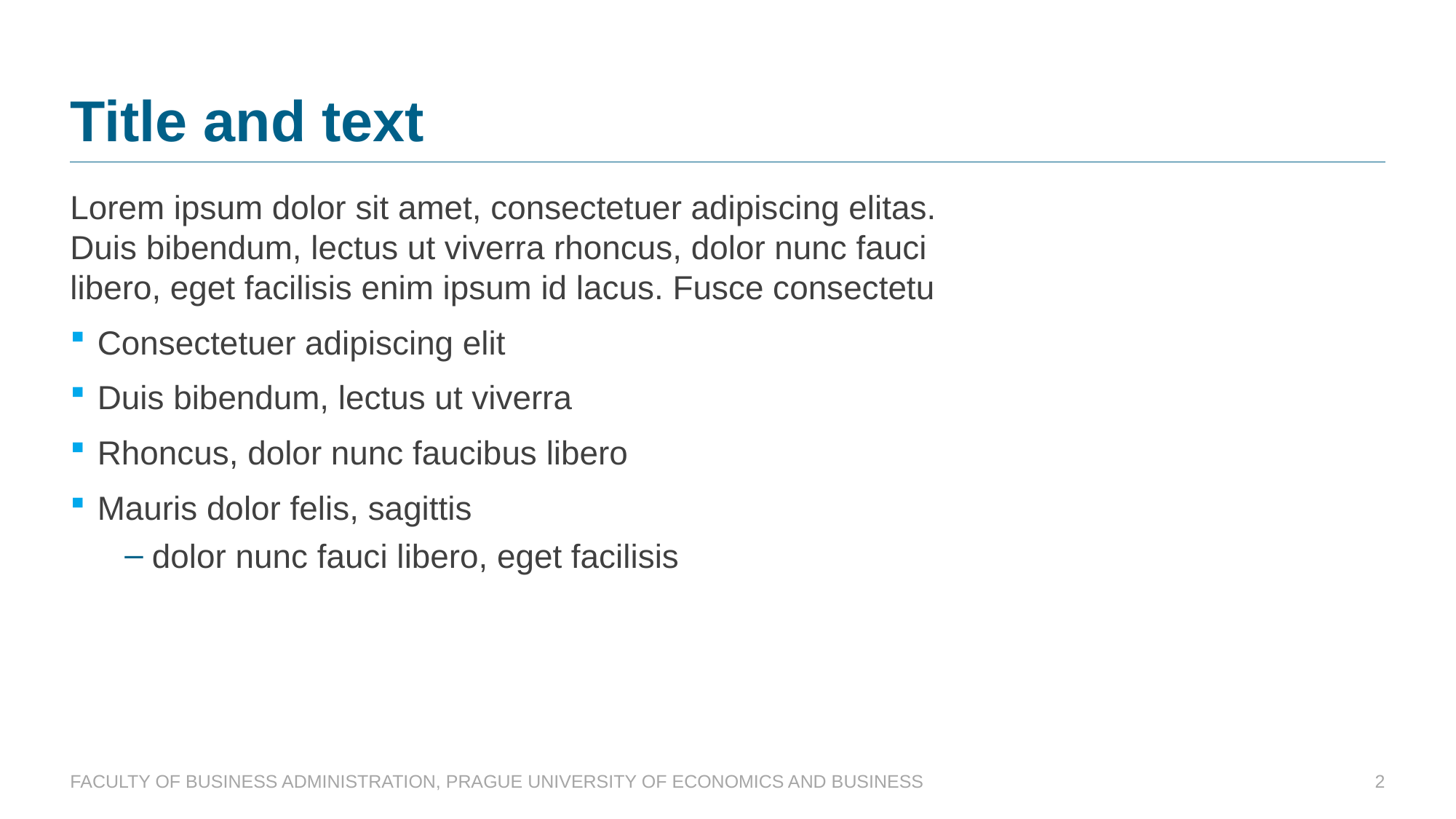

# Title and text
Lorem ipsum dolor sit amet, consectetuer adipiscing elitas.
Duis bibendum, lectus ut viverra rhoncus, dolor nunc fauci
libero, eget facilisis enim ipsum id lacus. Fusce consectetu
Consectetuer adipiscing elit
Duis bibendum, lectus ut viverra
Rhoncus, dolor nunc faucibus libero
Mauris dolor felis, sagittis
dolor nunc fauci libero, eget facilisis
FACULTY OF BUSINESS ADMINISTRATION, PRAGUE UNIVERSITY OF ECONOMICS AND BUSINESS
2